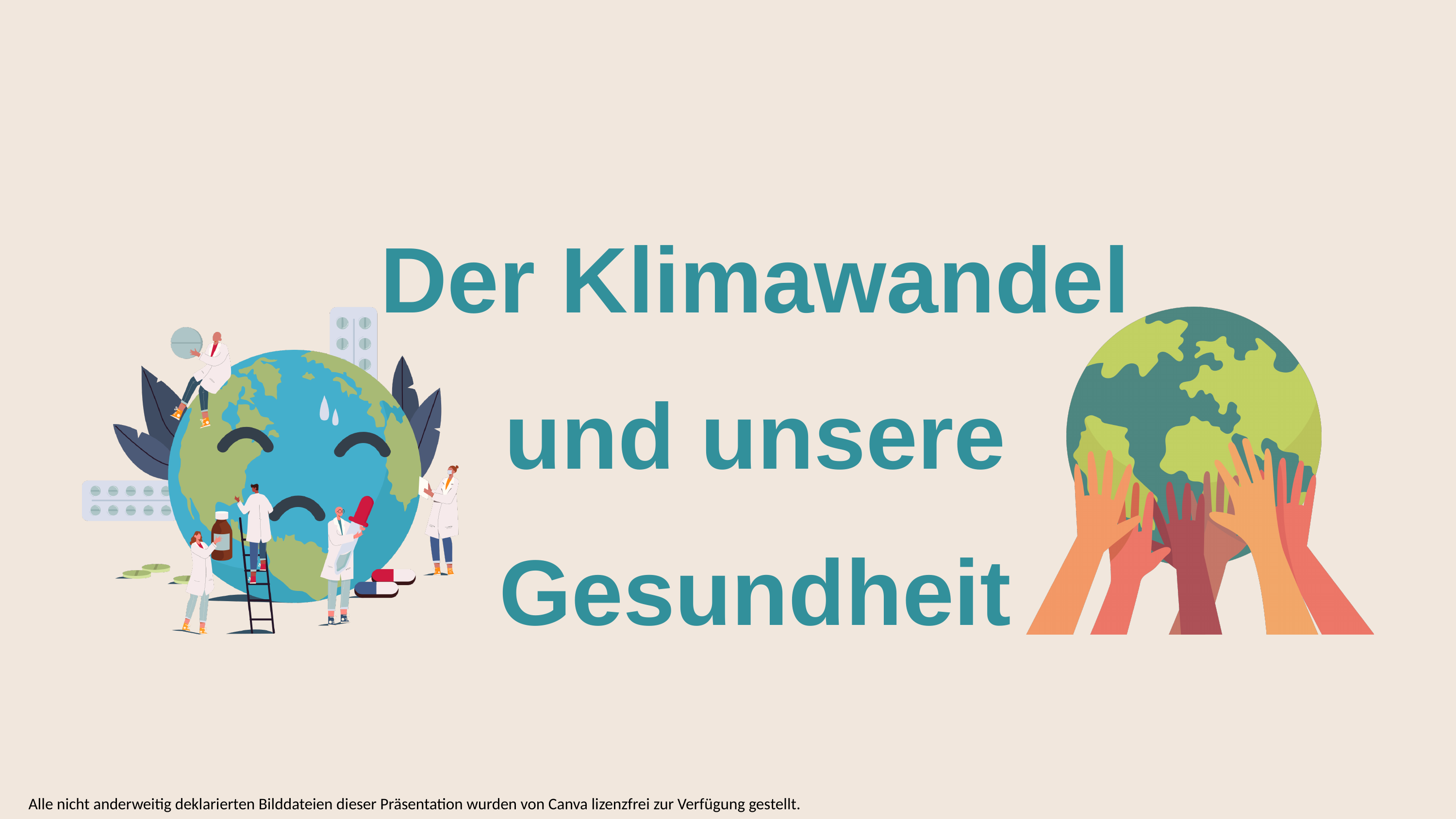

Der Klimawandel und unsere Gesundheit

Alle nicht anderweitig deklarierten Bilddateien dieser Präsentation wurden von Canva lizenzfrei zur Verfügung gestellt.